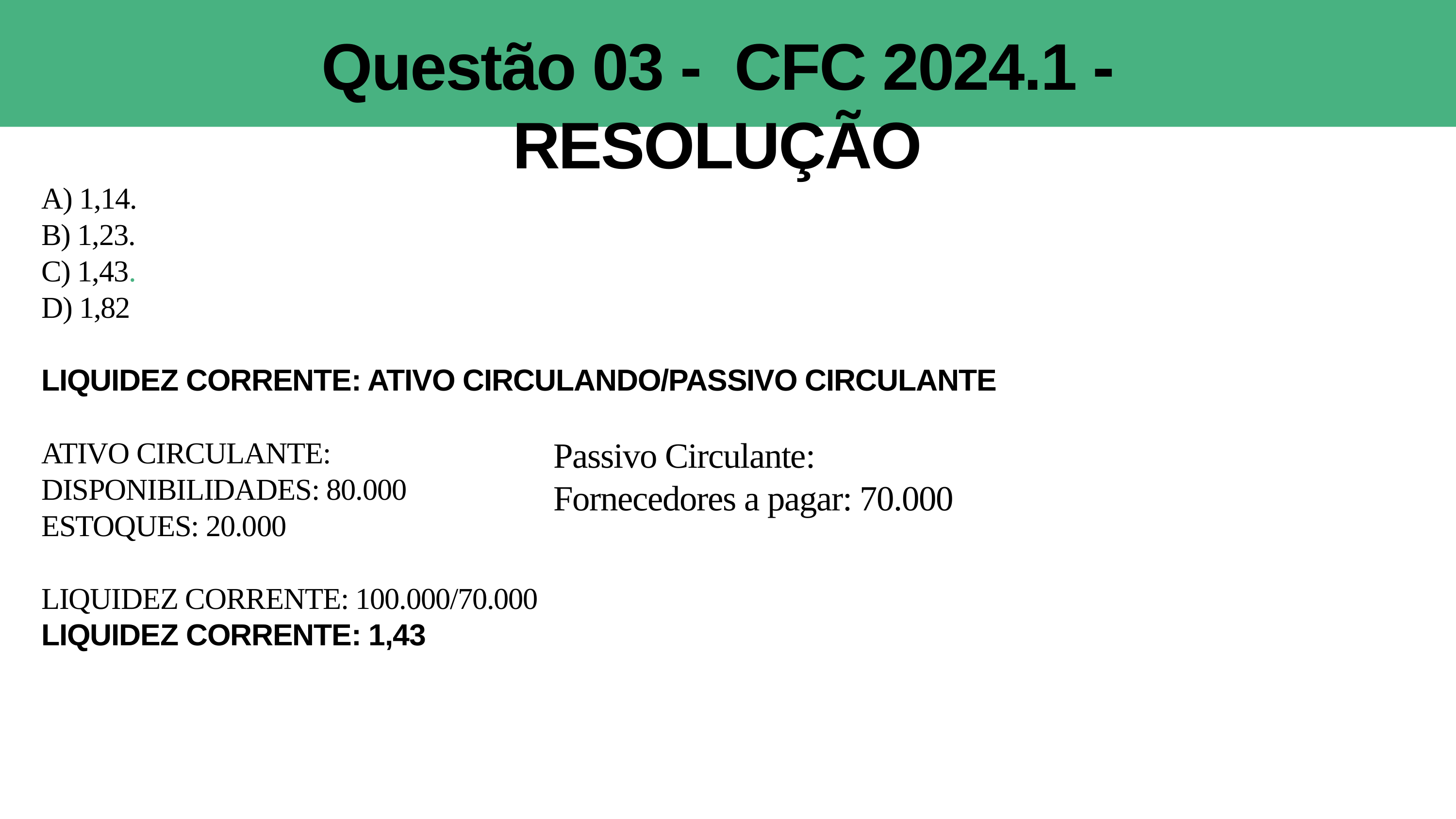

Questão 03 -  CFC 2024.1 - RESOLUÇÃO
A) 1,14.
B) 1,23.
C) 1,43.
D) 1,82

LIQUIDEZ CORRENTE: ATIVO CIRCULANDO/PASSIVO CIRCULANTE

ATIVO CIRCULANTE:
DISPONIBILIDADES: 80.000
ESTOQUES: 20.000

LIQUIDEZ CORRENTE: 100.000/70.000
LIQUIDEZ CORRENTE: 1,43

Passivo Circulante:
Fornecedores a pagar: 70.000